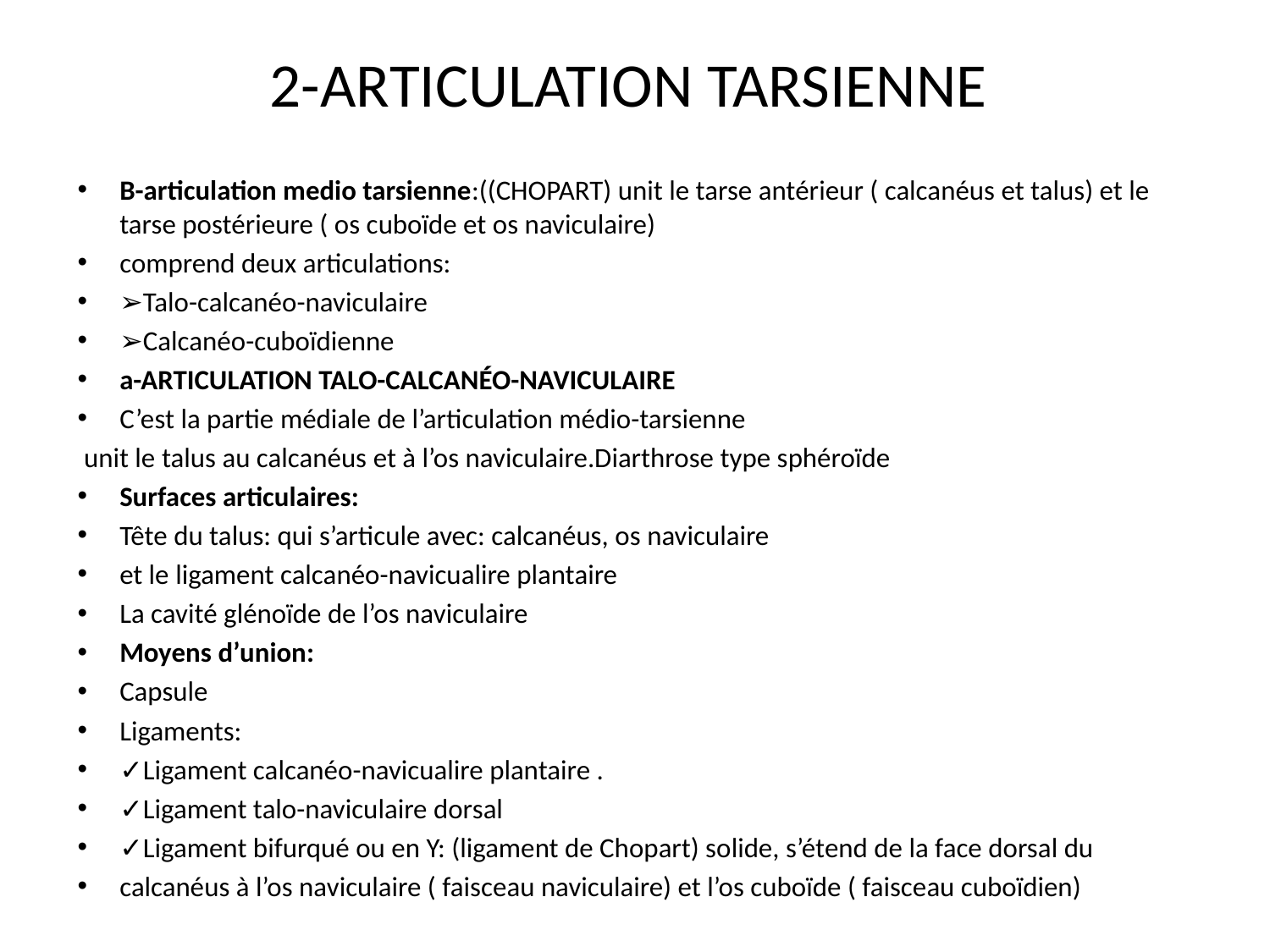

# 2-ARTICULATION TARSIENNE
B-articulation medio tarsienne:((CHOPART) unit le tarse antérieur ( calcanéus et talus) et le tarse postérieure ( os cuboïde et os naviculaire)
comprend deux articulations:
➢Talo-calcanéo-naviculaire
➢Calcanéo-cuboïdienne
a-ARTICULATION TALO-CALCANÉO-NAVICULAIRE
C’est la partie médiale de l’articulation médio-tarsienne
 unit le talus au calcanéus et à l’os naviculaire.Diarthrose type sphéroïde
Surfaces articulaires:
Tête du talus: qui s’articule avec: calcanéus, os naviculaire
et le ligament calcanéo-navicualire plantaire
La cavité glénoïde de l’os naviculaire
Moyens d’union:
Capsule
Ligaments:
✓Ligament calcanéo-navicualire plantaire .
✓Ligament talo-naviculaire dorsal
✓Ligament bifurqué ou en Y: (ligament de Chopart) solide, s’étend de la face dorsal du
calcanéus à l’os naviculaire ( faisceau naviculaire) et l’os cuboïde ( faisceau cuboïdien)